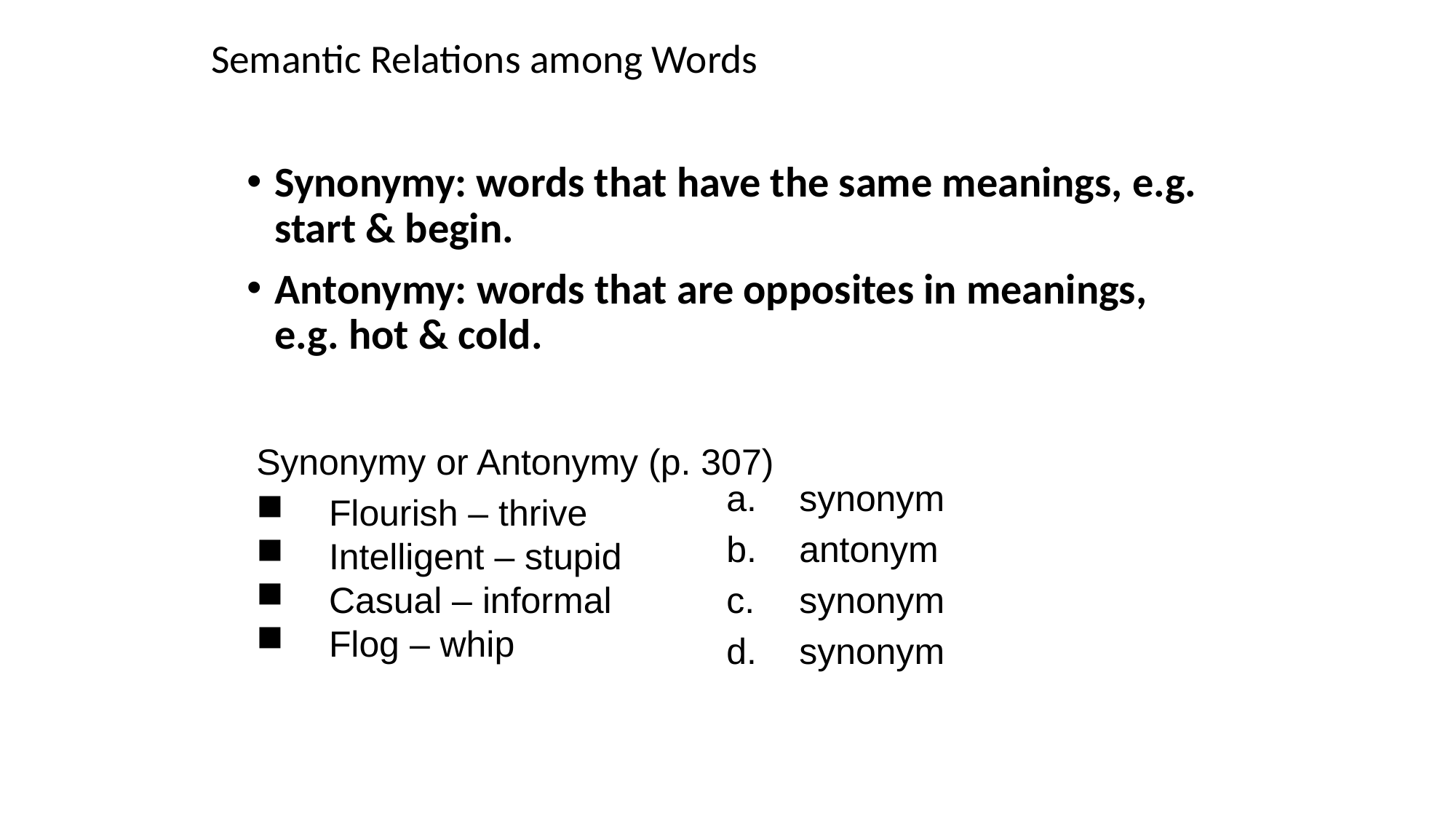

# Semantic Relations among Words
Synonymy: words that have the same meanings, e.g. start & begin.
Antonymy: words that are opposites in meanings, e.g. hot & cold.
Synonymy or Antonymy (p. 307)
Flourish – thrive
Intelligent – stupid
Casual – informal
Flog – whip

synonym
antonym
synonym
synonym